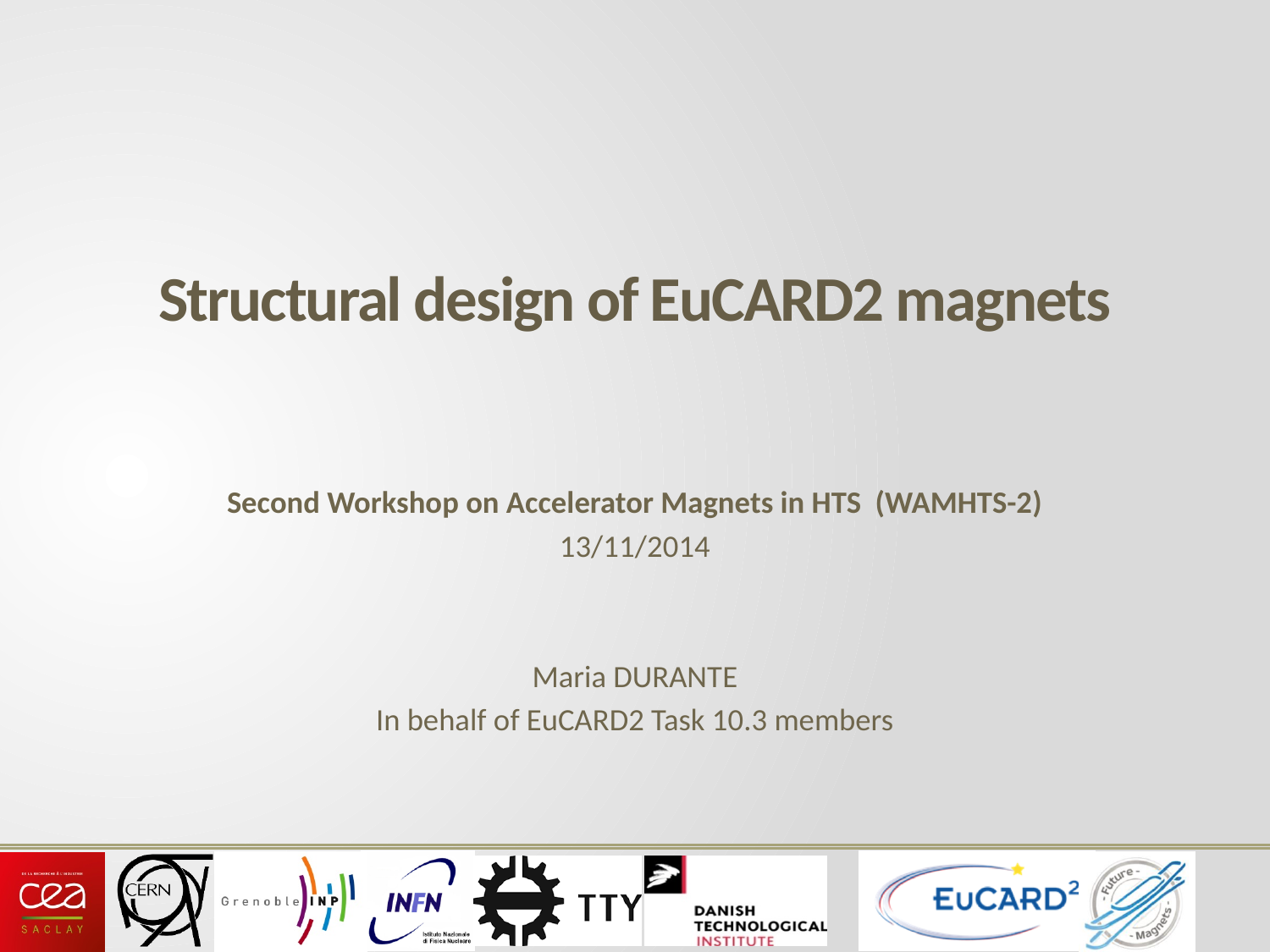

# Structural design of EuCARD2 magnets
Second Workshop on Accelerator Magnets in HTS  (WAMHTS-2)
13/11/2014

Maria DURANTE
In behalf of EuCARD2 Task 10.3 members